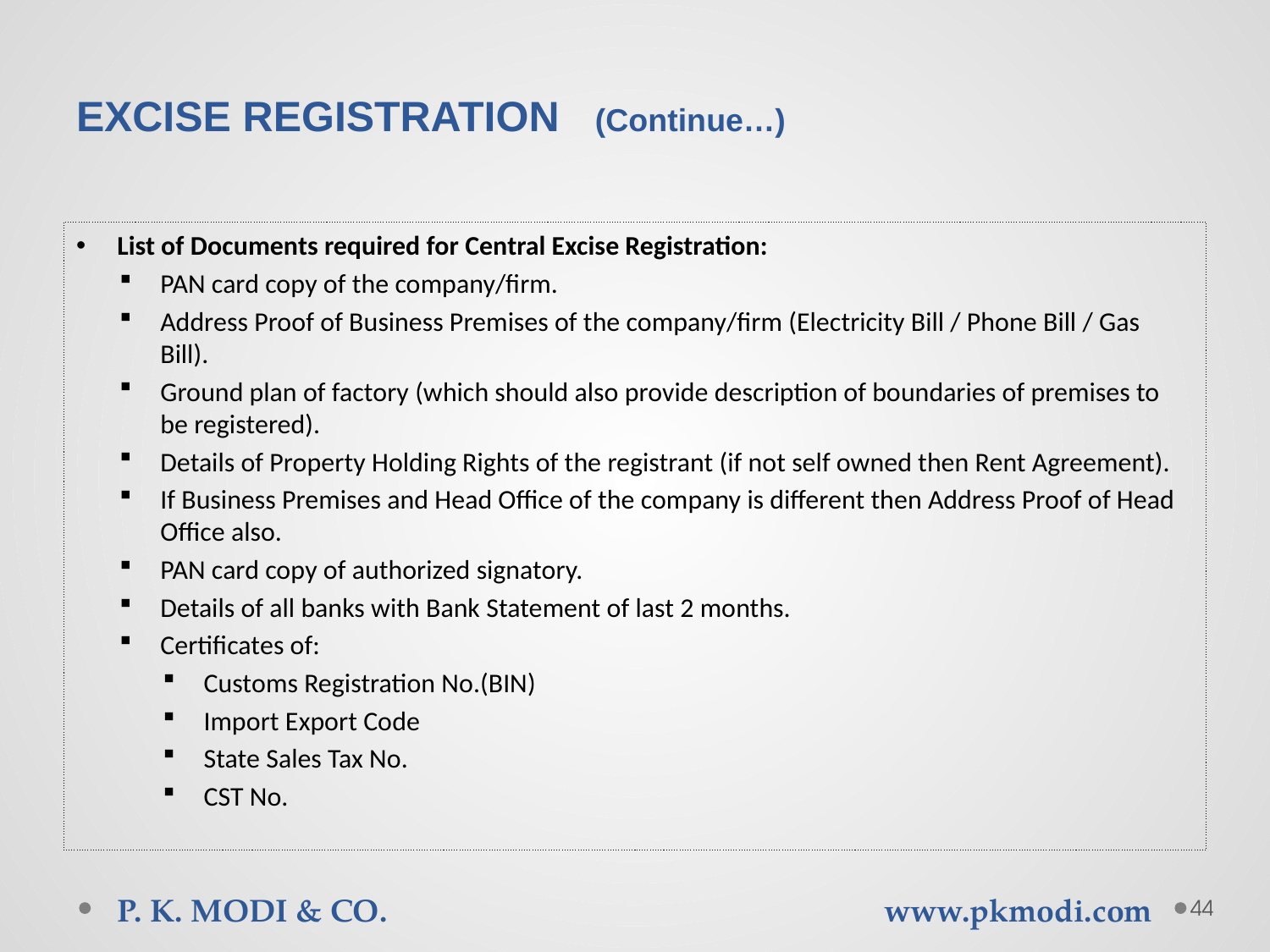

# EXCISE REGISTRATION   (Continue…)
List of Documents required for Central Excise Registration:
PAN card copy of the company/firm.
Address Proof of Business Premises of the company/firm (Electricity Bill / Phone Bill / Gas Bill).
Ground plan of factory (which should also provide description of boundaries of premises to be registered).
Details of Property Holding Rights of the registrant (if not self owned then Rent Agreement).
If Business Premises and Head Office of the company is different then Address Proof of Head Office also.
PAN card copy of authorized signatory.
Details of all banks with Bank Statement of last 2 months.
Certificates of:
Customs Registration No.(BIN)
Import Export Code
State Sales Tax No.
CST No.

44
P. K. MODI & CO.
www.pkmodi.com